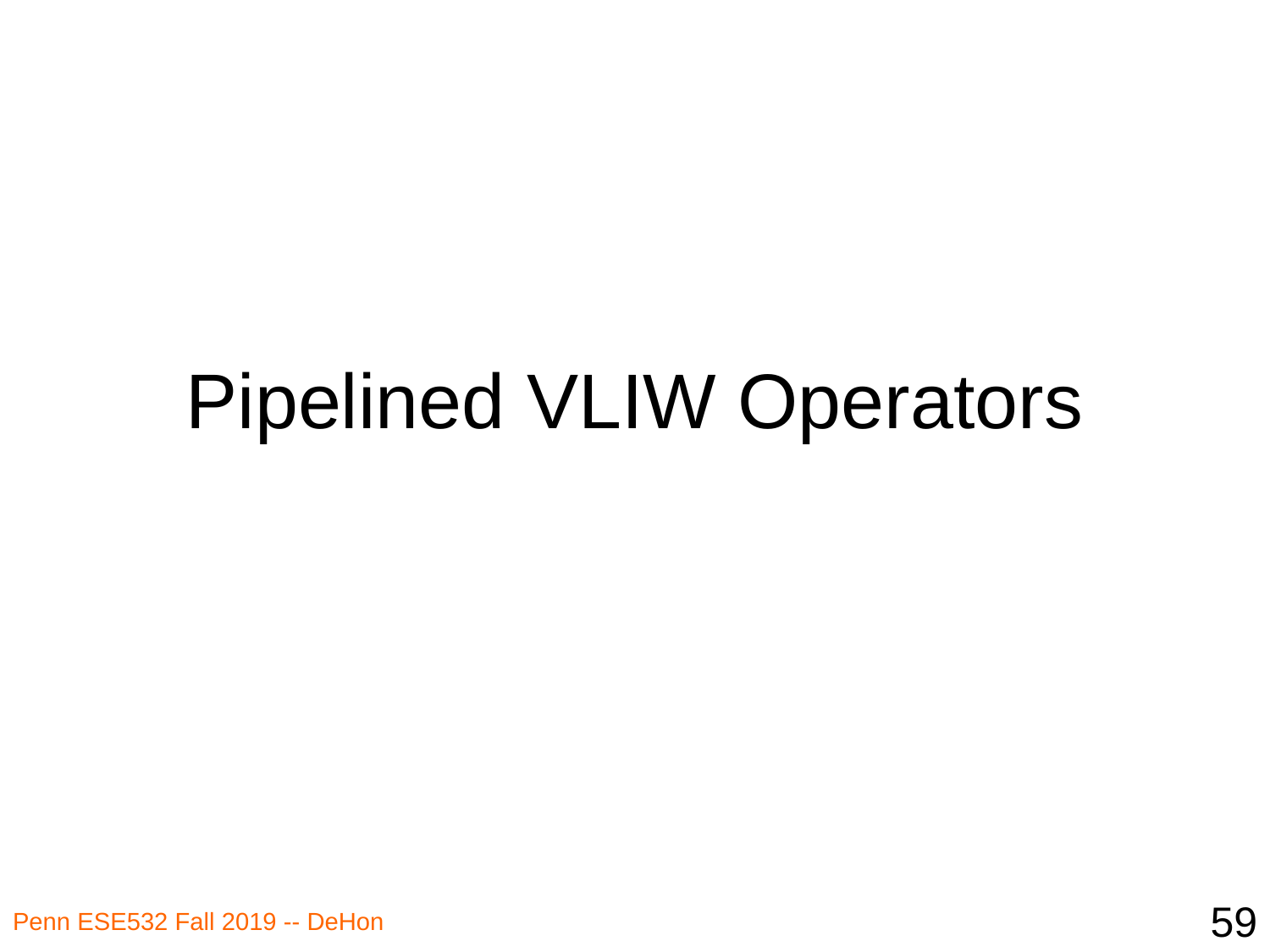

# Pipelined VLIW Operators

59
Penn ESE532 Fall 2019 -- DeHon